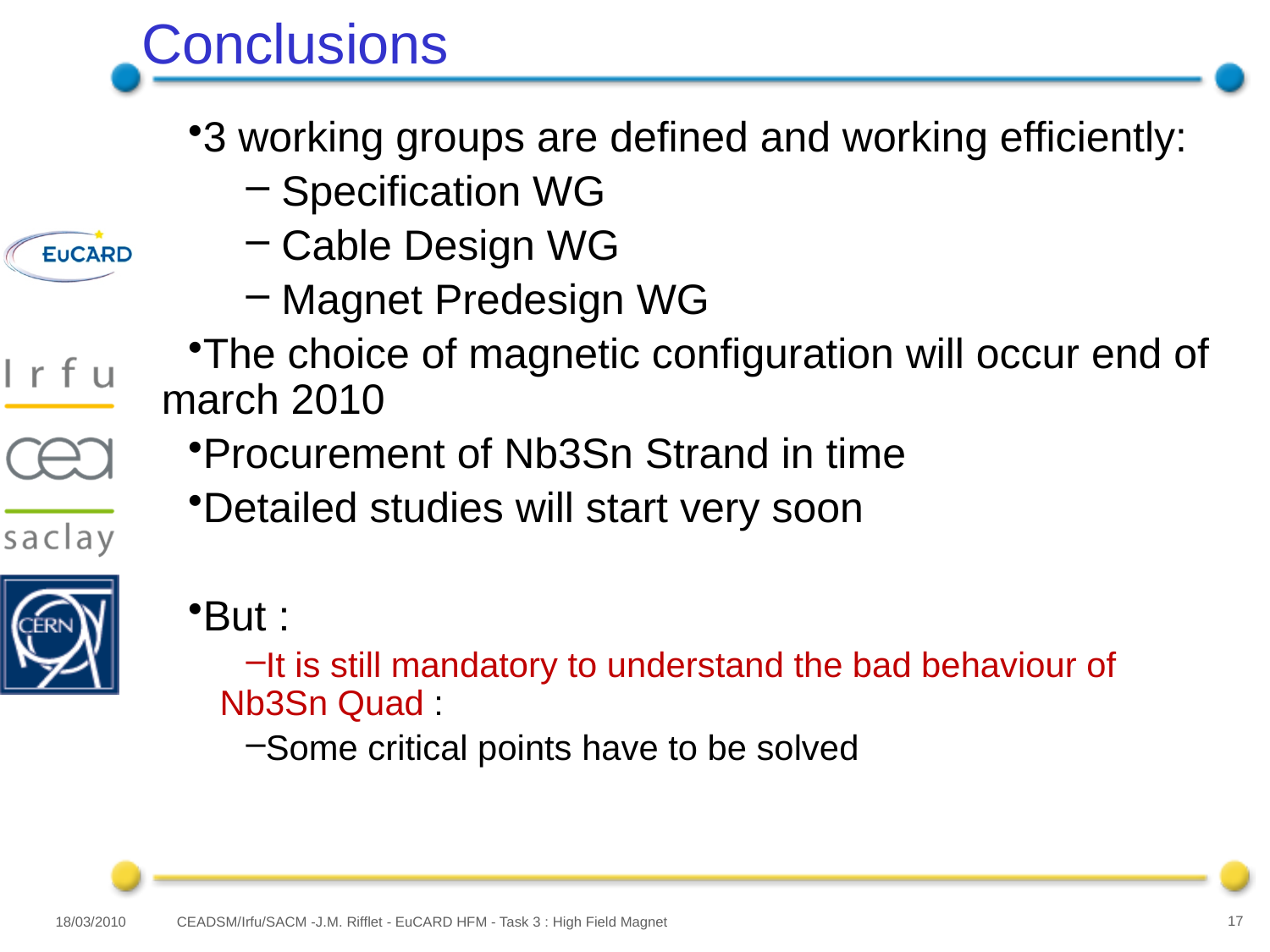

# Conclusions
3 working groups are defined and working efficiently:
 Specification WG
 Cable Design WG
 Magnet Predesign WG
The choice of magnetic configuration will occur end of march 2010
Procurement of Nb3Sn Strand in time
Detailed studies will start very soon

But :
It is still mandatory to understand the bad behaviour of Nb3Sn Quad :
Some critical points have to be solved

18/03/2010
CEADSM/Irfu/SACM -J.M. Rifflet - EuCARD HFM - Task 3 : High Field Magnet
17